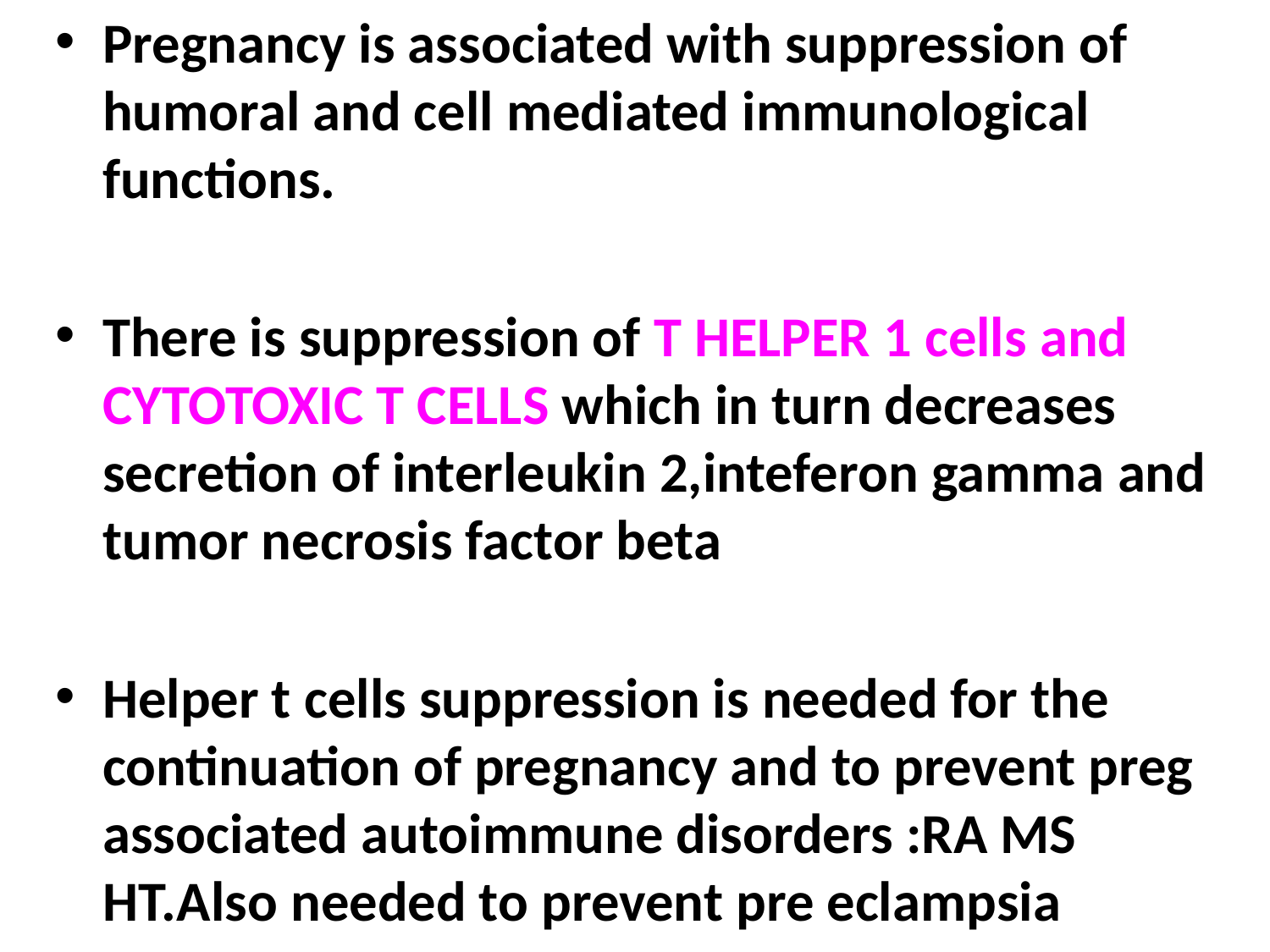

Pregnancy is associated with suppression of humoral and cell mediated immunological functions.

There is suppression of T HELPER 1 cells and CYTOTOXIC T CELLS which in turn decreases secretion of interleukin 2,inteferon gamma and tumor necrosis factor beta

Helper t cells suppression is needed for the continuation of pregnancy and to prevent preg associated autoimmune disorders :RA MS HT.Also needed to prevent pre eclampsia